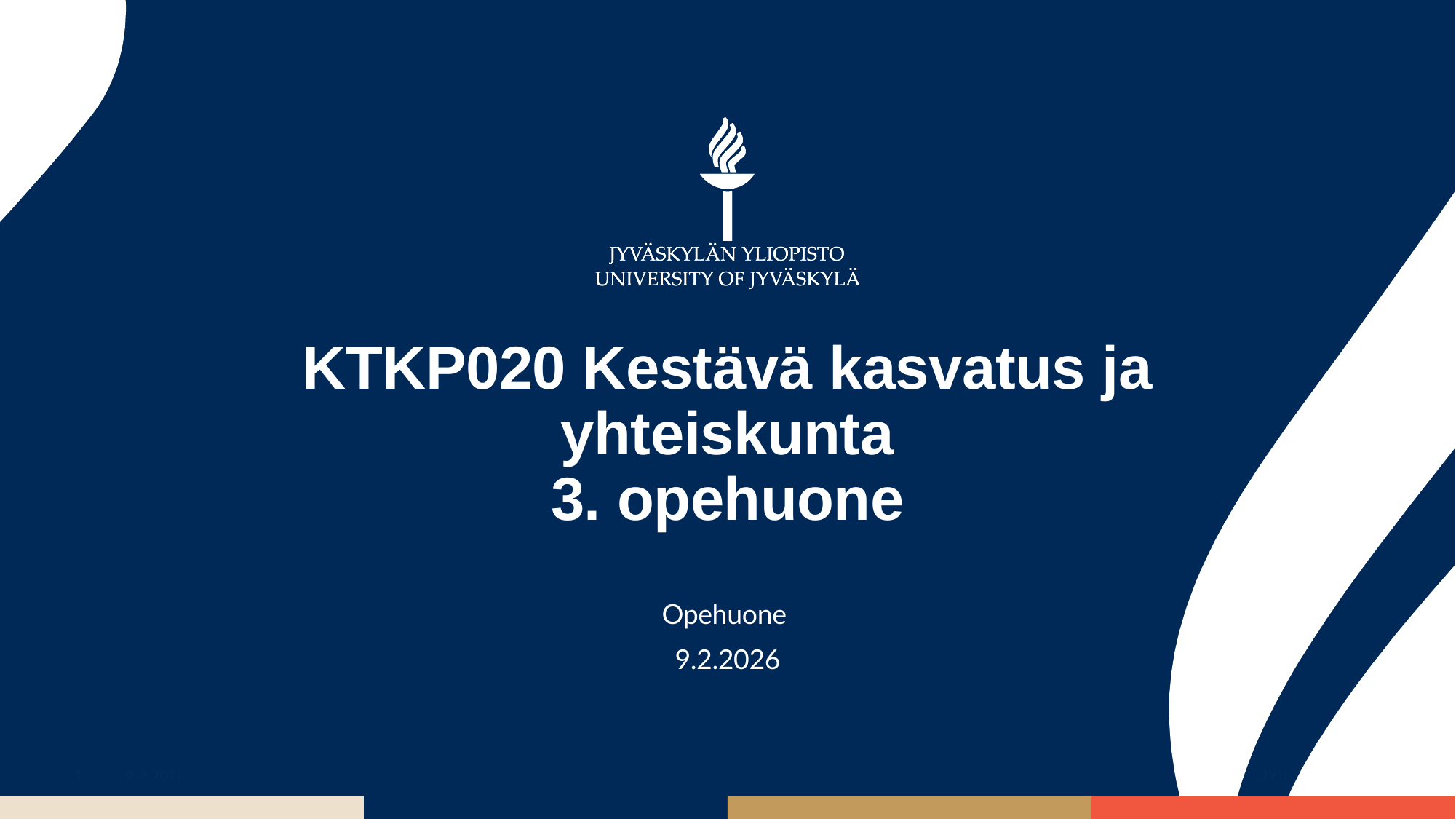

# KTKP020 Kestävä kasvatus ja yhteiskunta 3. opehuone
Opehuone
9.2.2026
9.2.2026
JYU Since 1863.
1